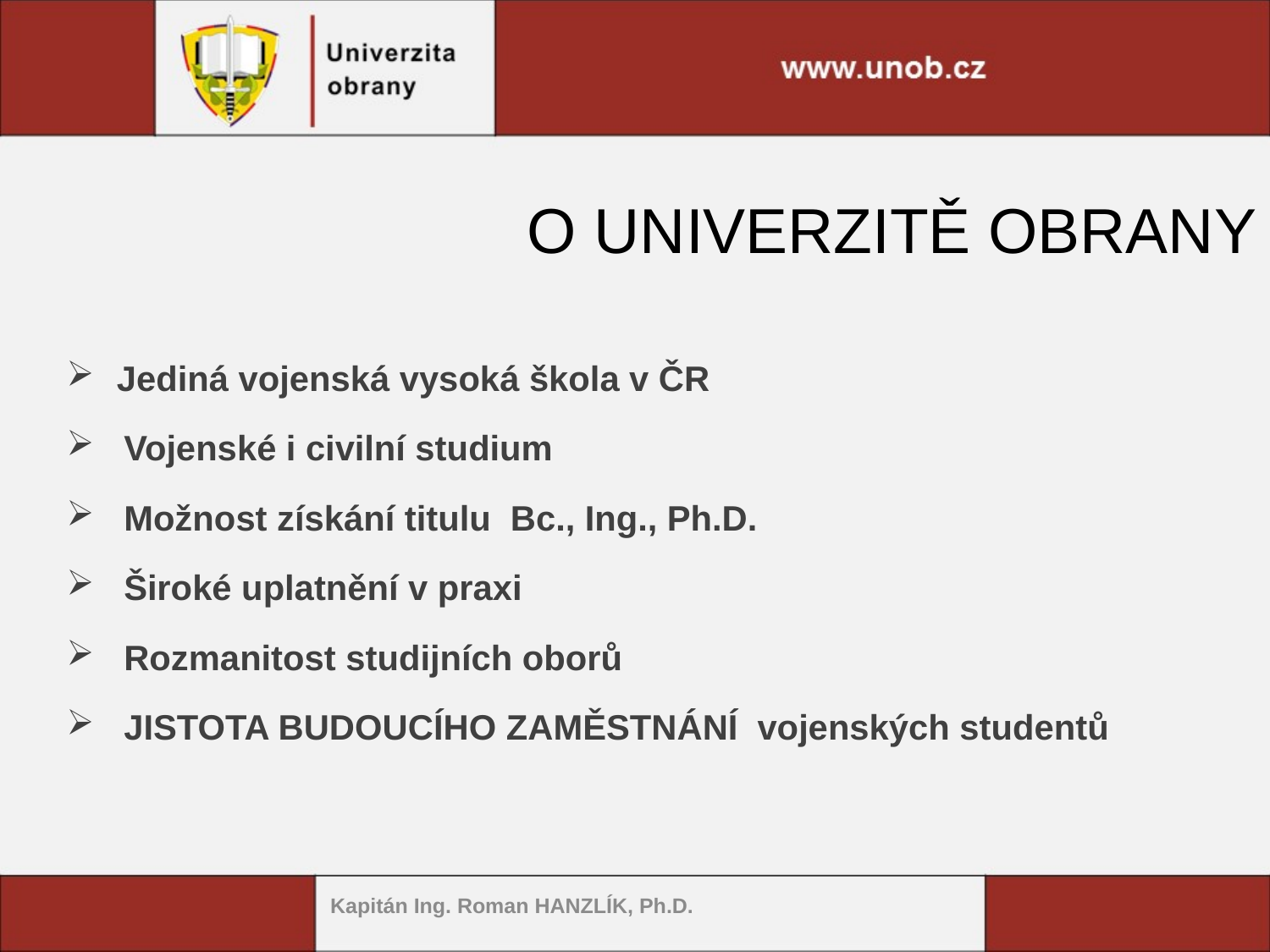

# O UNIVERZITĚ OBRANY
Jediná vojenská vysoká škola v ČR
   Vojenské i civilní studium
   Možnost získání titulu  Bc., Ing., Ph.D.
   Široké uplatnění v praxi
   Rozmanitost studijních oborů
   JISTOTA BUDOUCÍHO ZAMĚSTNÁNÍ  vojenských studentů
Kapitán Ing. Roman HANZLÍK, Ph.D.